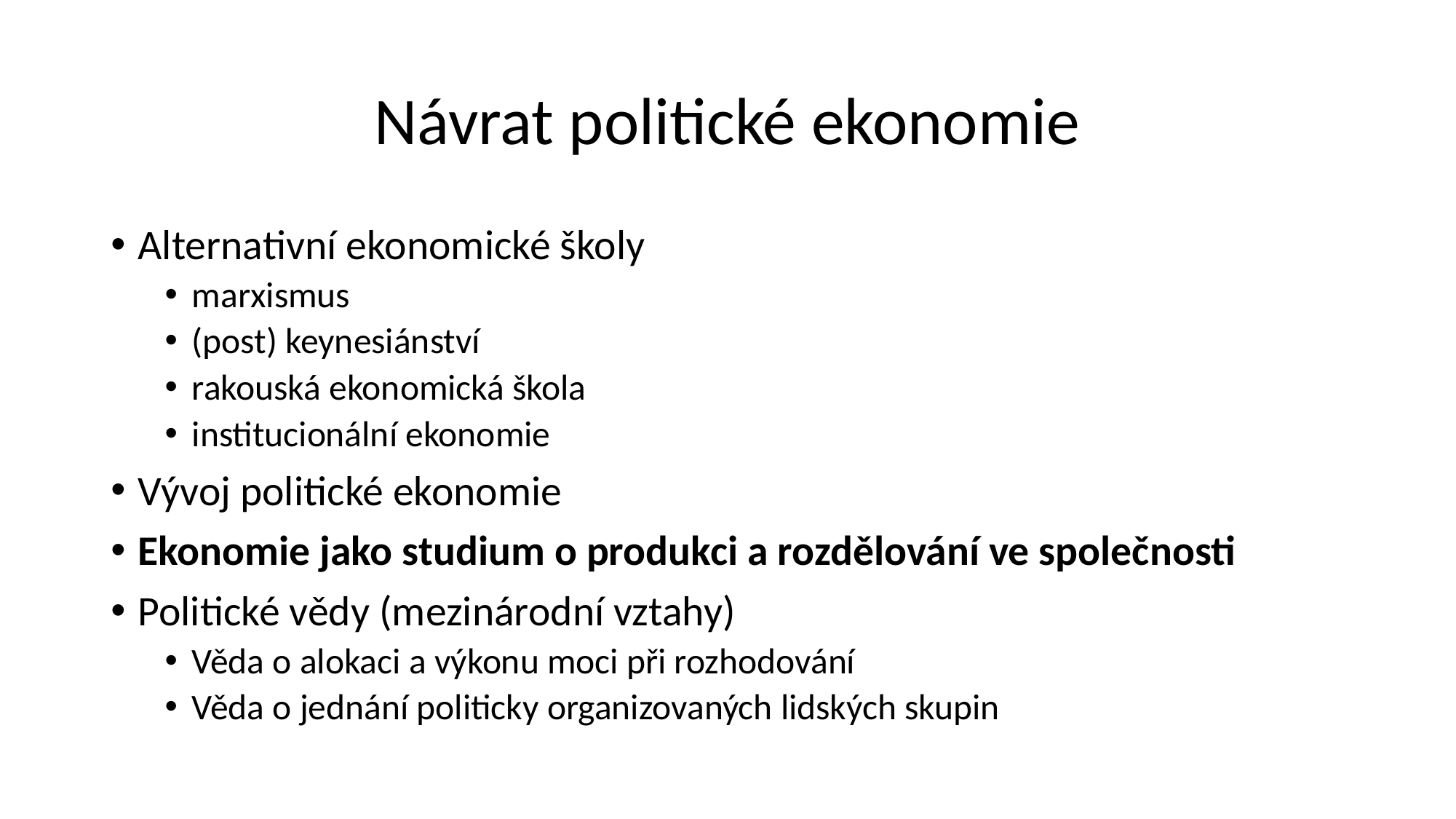

# Návrat politické ekonomie
Alternativní ekonomické školy
marxismus
(post) keynesiánství
rakouská ekonomická škola
institucionální ekonomie
Vývoj politické ekonomie
Ekonomie jako studium o produkci a rozdělování ve společnosti
Politické vědy (mezinárodní vztahy)
Věda o alokaci a výkonu moci při rozhodování
Věda o jednání politicky organizovaných lidských skupin